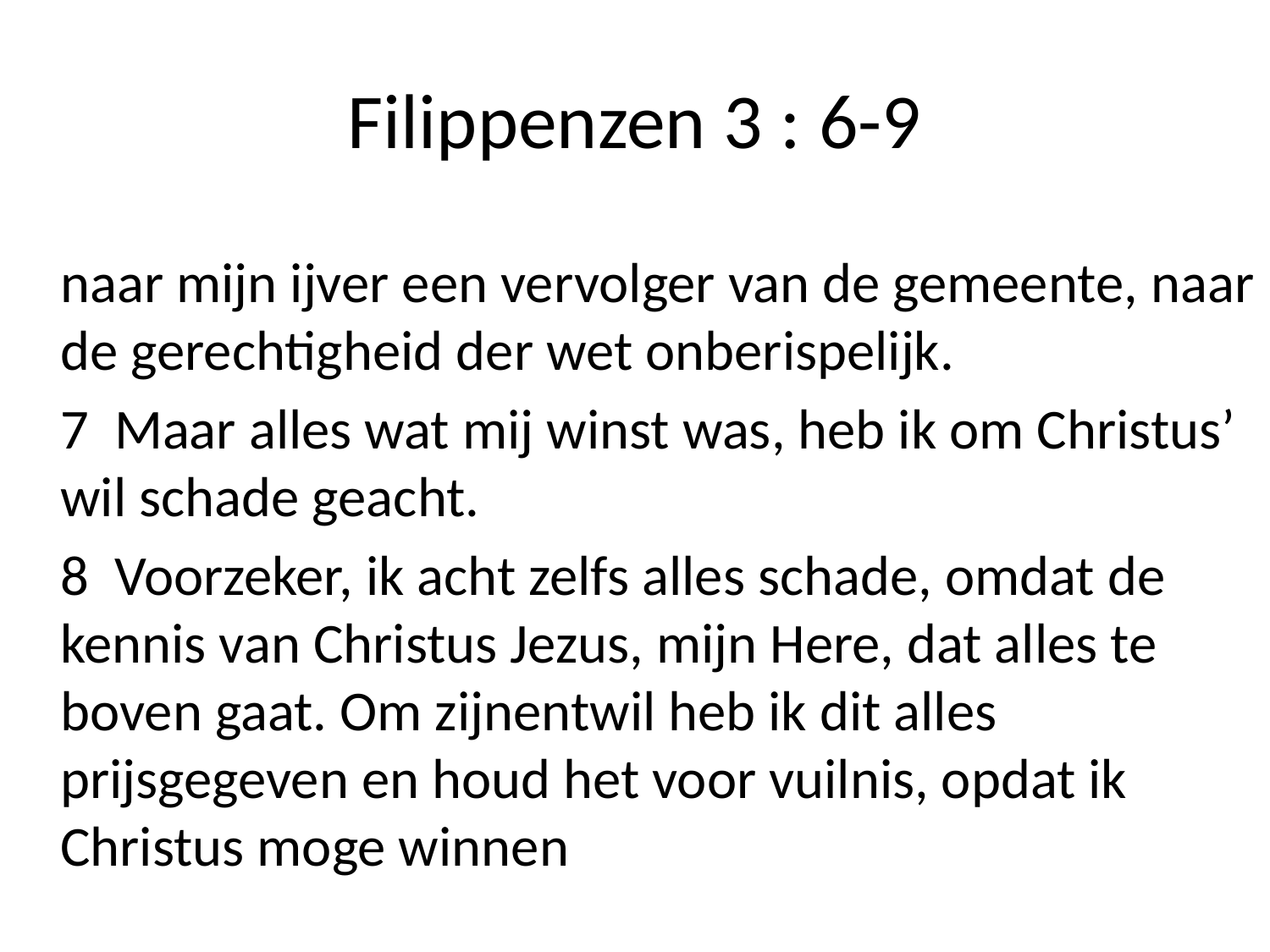

# Filippenzen 3 : 6-9
	naar mijn ijver een vervolger van de gemeente, naar de gerechtigheid der wet onberispelijk.
	7  Maar alles wat mij winst was, heb ik om Christus’ wil schade geacht.
	8  Voorzeker, ik acht zelfs alles schade, omdat de kennis van Christus Jezus, mijn Here, dat alles te boven gaat. Om zijnentwil heb ik dit alles prijsgegeven en houd het voor vuilnis, opdat ik Christus moge winnen